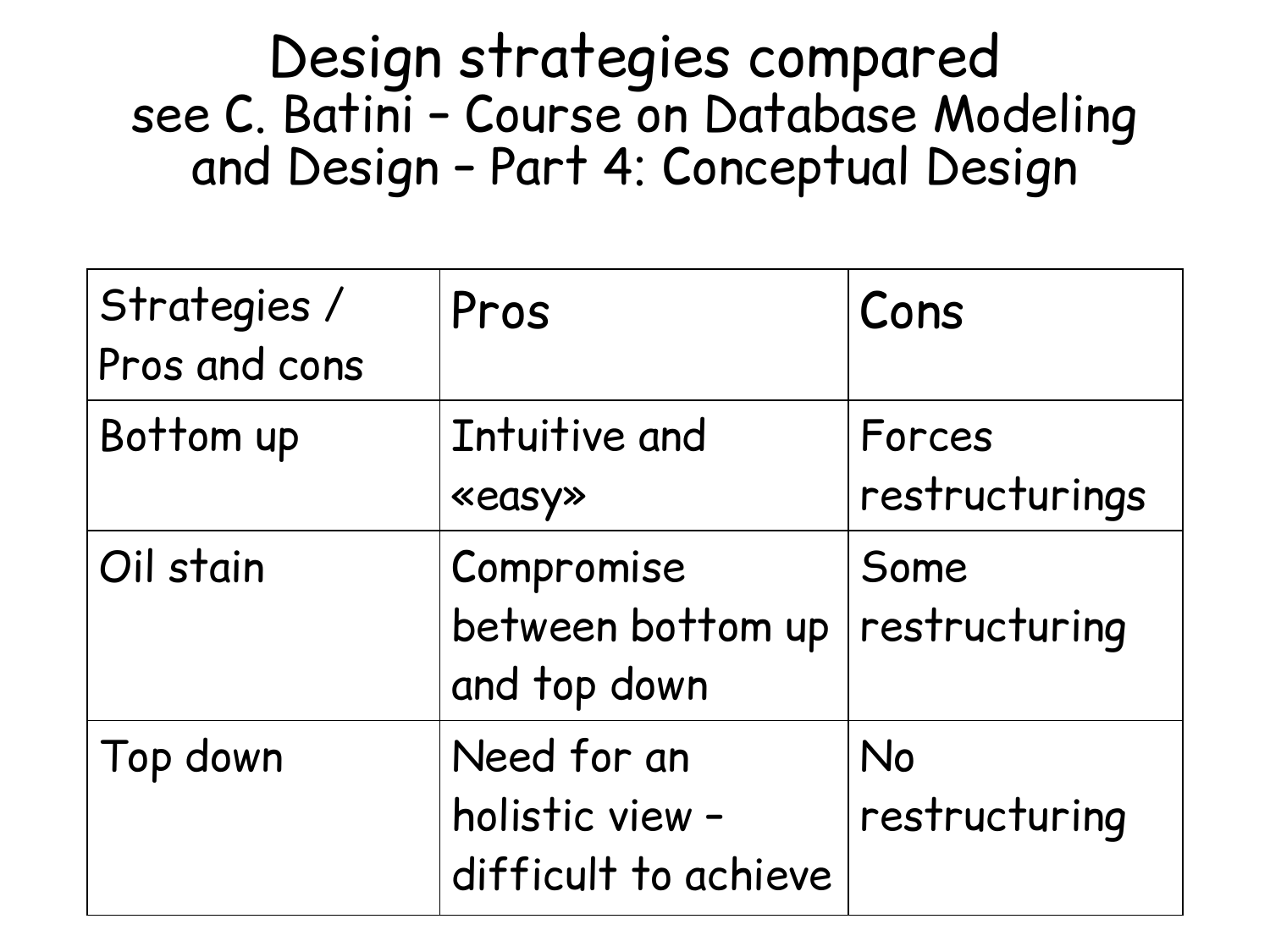

# Design strategies compared see C. Batini – Course on Database Modeling and Design – Part 4: Conceptual Design
| Strategies / Pros and cons | Pros | Cons |
| --- | --- | --- |
| Bottom up | Intuitive and «easy» | Forces restructurings |
| Oil stain | Compromise between bottom up and top down | Some restructuring |
| Top down | Need for an holistic view – difficult to achieve | No restructuring |